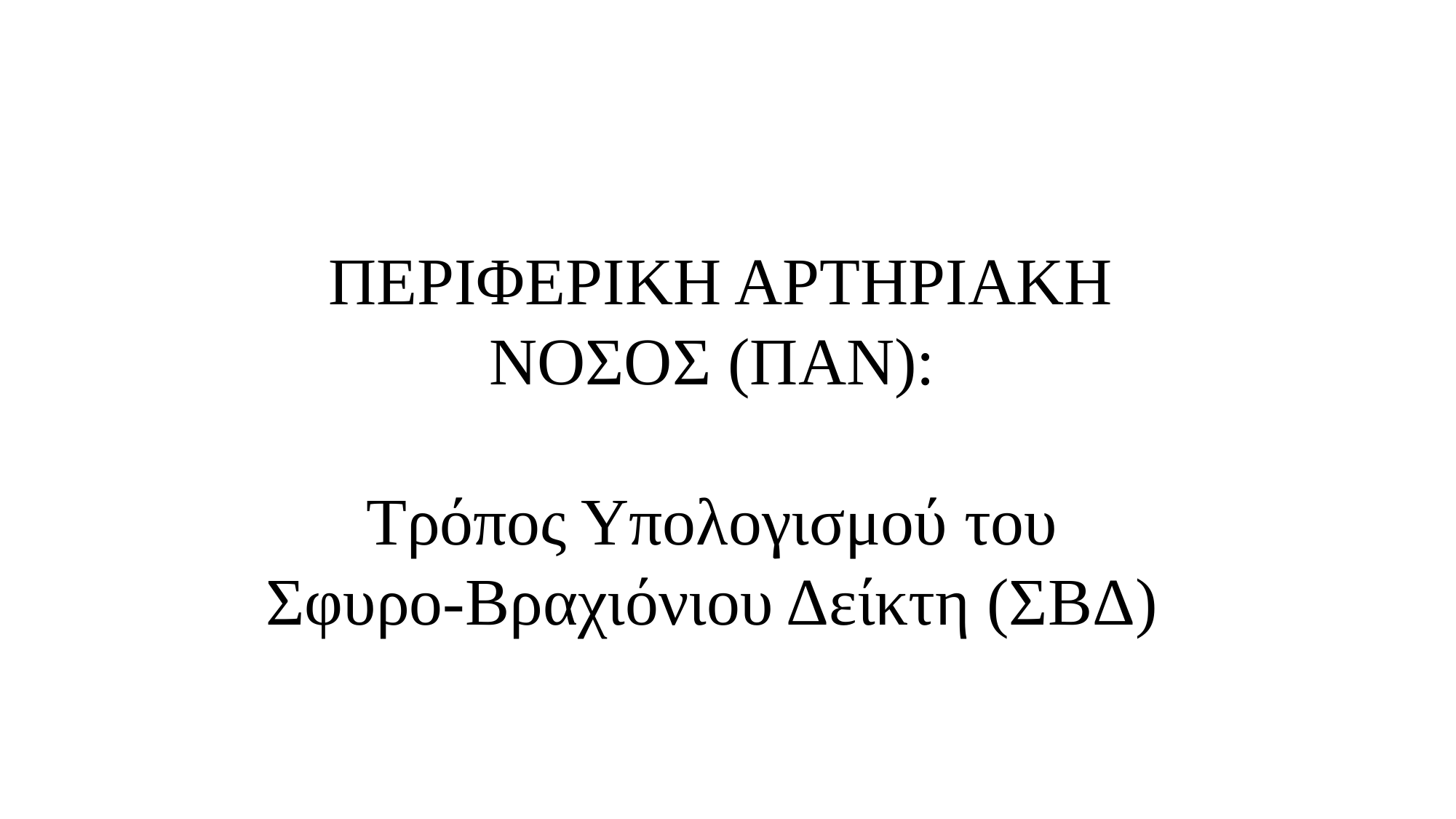

ΠΕΡΙΦΕΡΙΚΗ ΑΡΤΗΡΙΑΚΗ ΝΟΣΟΣ (ΠΑΝ):
Τρόπος Υπολογισμού του
Σφυρο-Βραχιόνιου Δείκτη (ΣΒΔ)